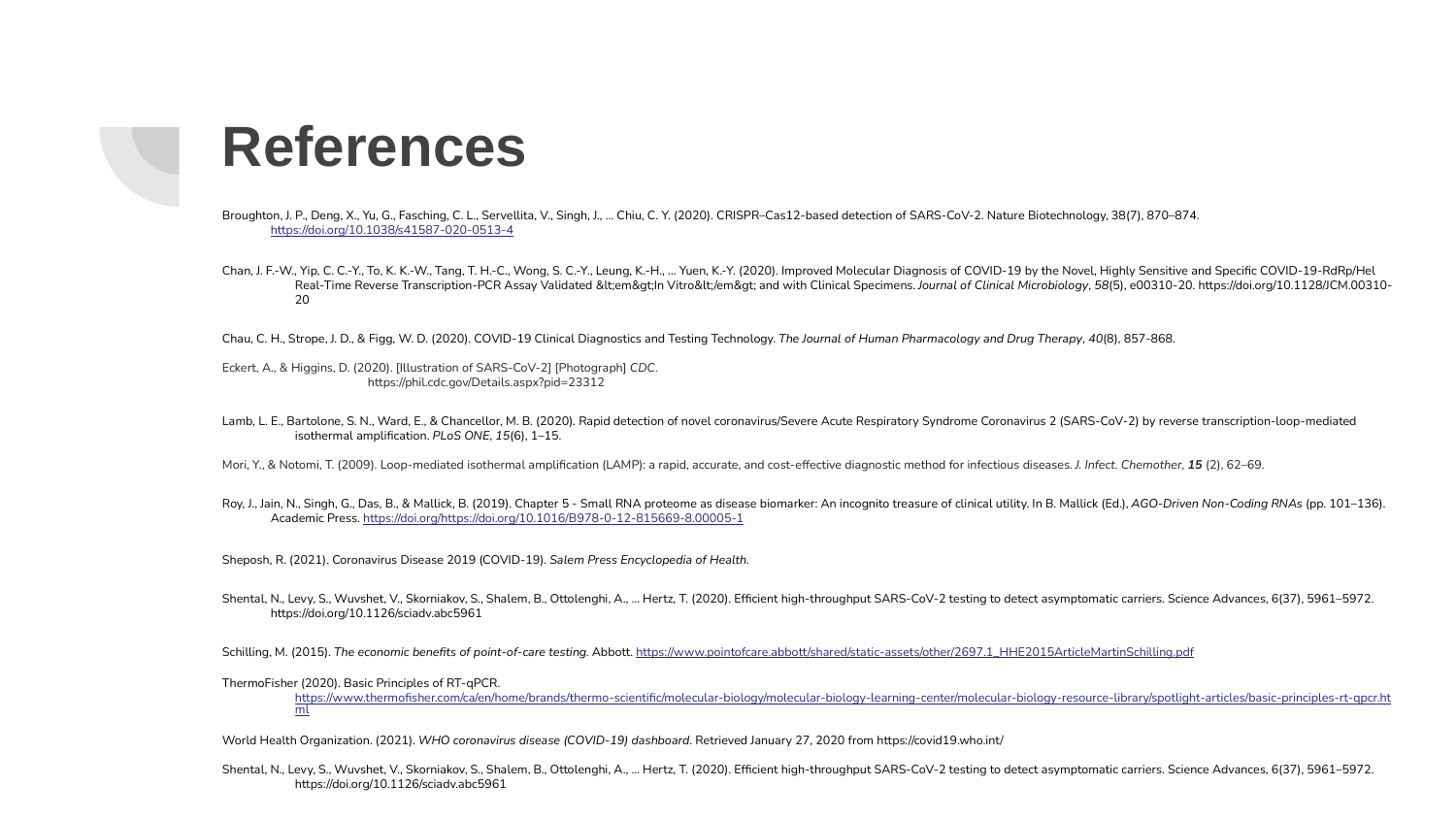

# References
Broughton, J. P., Deng, X., Yu, G., Fasching, C. L., Servellita, V., Singh, J., … Chiu, C. Y. (2020). CRISPR–Cas12-based detection of SARS-CoV-2. Nature Biotechnology, 38(7), 870–874. https://doi.org/10.1038/s41587-020-0513-4
Chan, J. F.-W., Yip, C. C.-Y., To, K. K.-W., Tang, T. H.-C., Wong, S. C.-Y., Leung, K.-H., … Yuen, K.-Y. (2020). Improved Molecular Diagnosis of COVID-19 by the Novel, Highly Sensitive and Specific COVID-19-RdRp/Hel Real-Time Reverse Transcription-PCR Assay Validated &lt;em&gt;In Vitro&lt;/em&gt; and with Clinical Specimens. Journal of Clinical Microbiology, 58(5), e00310-20. https://doi.org/10.1128/JCM.00310-20
Chau, C. H., Strope, J. D., & Figg, W. D. (2020). COVID-19 Clinical Diagnostics and Testing Technology. The Journal of Human Pharmacology and Drug Therapy, 40(8), 857-868.

Eckert, A., & Higgins, D. (2020). [Illustration of SARS-CoV-2] [Photograph] CDC.
	https://phil.cdc.gov/Details.aspx?pid=23312
Lamb, L. E., Bartolone, S. N., Ward, E., & Chancellor, M. B. (2020). Rapid detection of novel coronavirus/Severe Acute Respiratory Syndrome Coronavirus 2 (SARS-CoV-2) by reverse transcription-loop-mediated isothermal amplification. PLoS ONE, 15(6), 1–15.

Mori, Y., & Notomi, T. (2009). Loop-mediated isothermal amplification (LAMP): a rapid, accurate, and cost-effective diagnostic method for infectious diseases. J. Infect. Chemother, 15 (2), 62–69.
Roy, J., Jain, N., Singh, G., Das, B., & Mallick, B. (2019). Chapter 5 - Small RNA proteome as disease biomarker: An incognito treasure of clinical utility. In B. Mallick (Ed.), AGO-Driven Non-Coding RNAs (pp. 101–136). Academic Press. https://doi.org/https://doi.org/10.1016/B978-0-12-815669-8.00005-1
Sheposh, R. (2021). Coronavirus Disease 2019 (COVID-19). Salem Press Encyclopedia of Health.
Shental, N., Levy, S., Wuvshet, V., Skorniakov, S., Shalem, B., Ottolenghi, A., … Hertz, T. (2020). Efficient high-throughput SARS-CoV-2 testing to detect asymptomatic carriers. Science Advances, 6(37), 5961–5972. https://doi.org/10.1126/sciadv.abc5961
Schilling, M. (2015). The economic benefits of point-of-care testing. Abbott. https://www.pointofcare.abbott/shared/static-assets/other/2697.1_HHE2015ArticleMartinSchilling.pdf

ThermoFisher (2020). Basic Principles of RT-qPCR. https://www.thermofisher.com/ca/en/home/brands/thermo-scientific/molecular-biology/molecular-biology-learning-center/molecular-biology-resource-library/spotlight-articles/basic-principles-rt-qpcr.html

World Health Organization. (2021). WHO coronavirus disease (COVID-19) dashboard. Retrieved January 27, 2020 from https://covid19.who.int/

Shental, N., Levy, S., Wuvshet, V., Skorniakov, S., Shalem, B., Ottolenghi, A., … Hertz, T. (2020). Efficient high-throughput SARS-CoV-2 testing to detect asymptomatic carriers. Science Advances, 6(37), 5961–5972. https://doi.org/10.1126/sciadv.abc5961